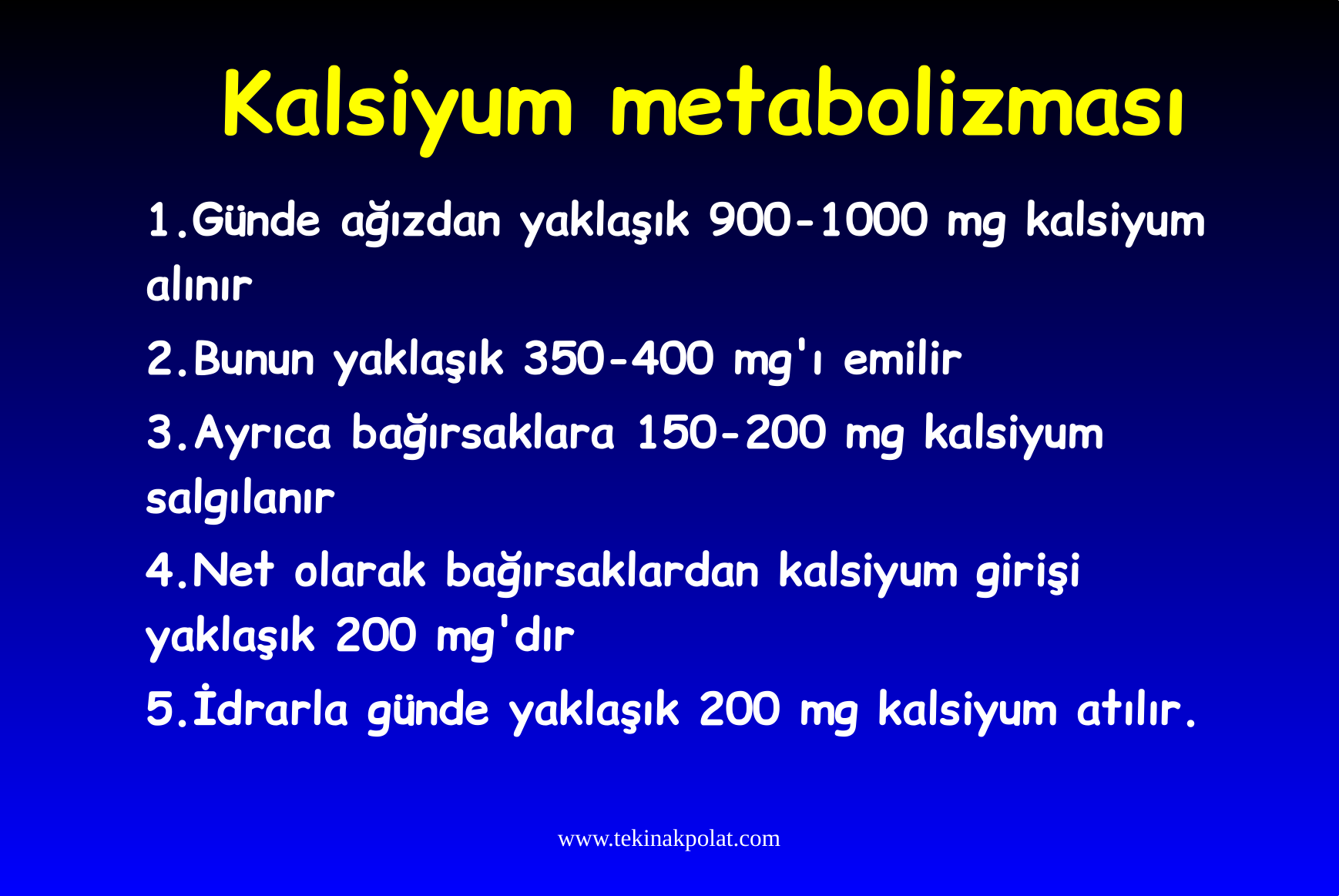

# Kalsiyum metabolizması
1.Günde ağızdan yaklaşık 900-1000 mg kalsiyum alınır
2.Bunun yaklaşık 350-400 mg'ı emilir
3.Ayrıca bağırsaklara 150-200 mg kalsiyum salgılanır
4.Net olarak bağırsaklardan kalsiyum girişi yaklaşık 200 mg'dır
5.İdrarla günde yaklaşık 200 mg kalsiyum atılır.

www.tekinakpolat.com